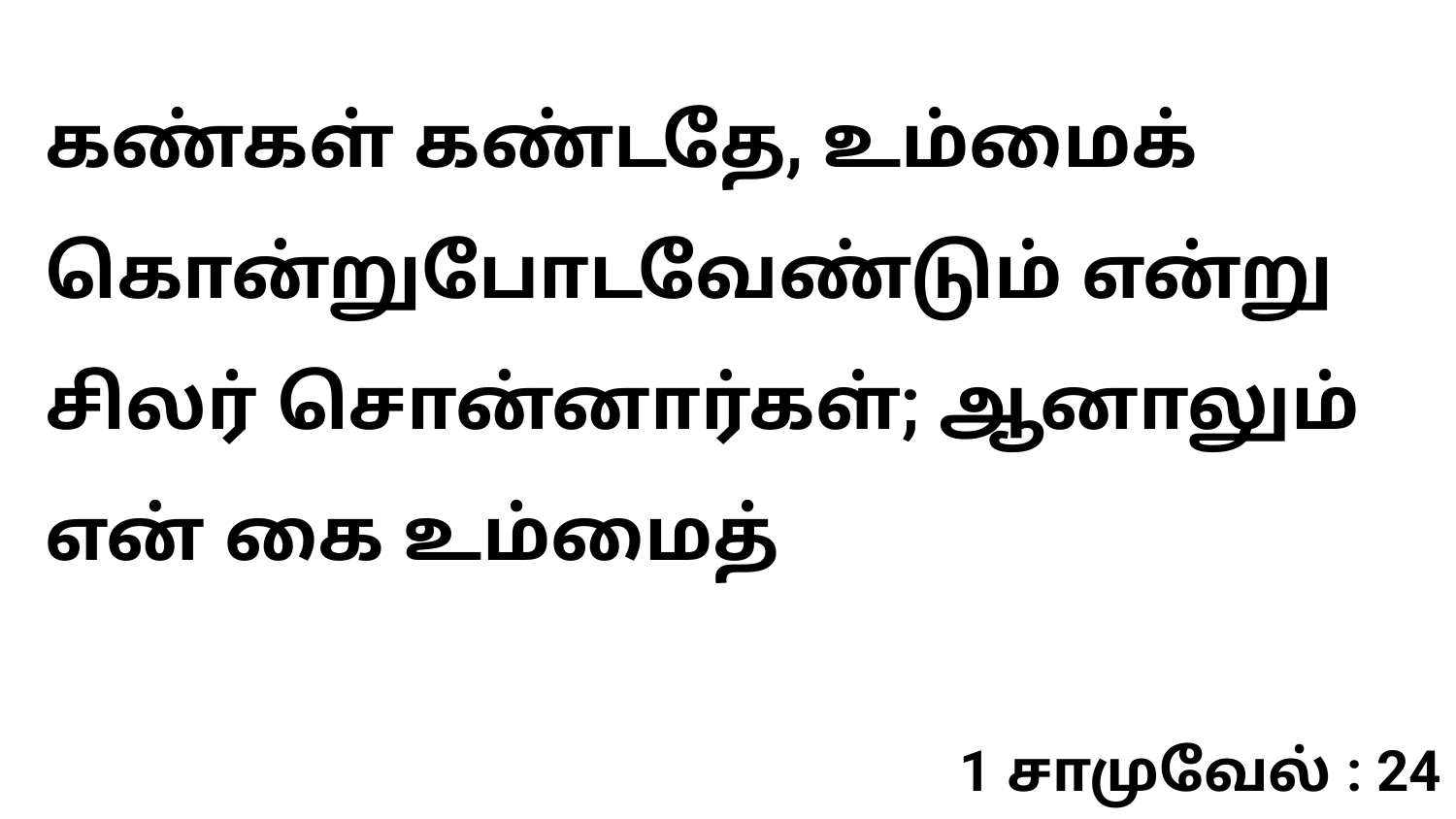

கண்கள் கண்டதே, உம்மைக் கொன்றுபோடவேண்டும் என்று சிலர் சொன்னார்கள்; ஆனாலும் என் கை உம்மைத்
1 சாமுவேல் : 24